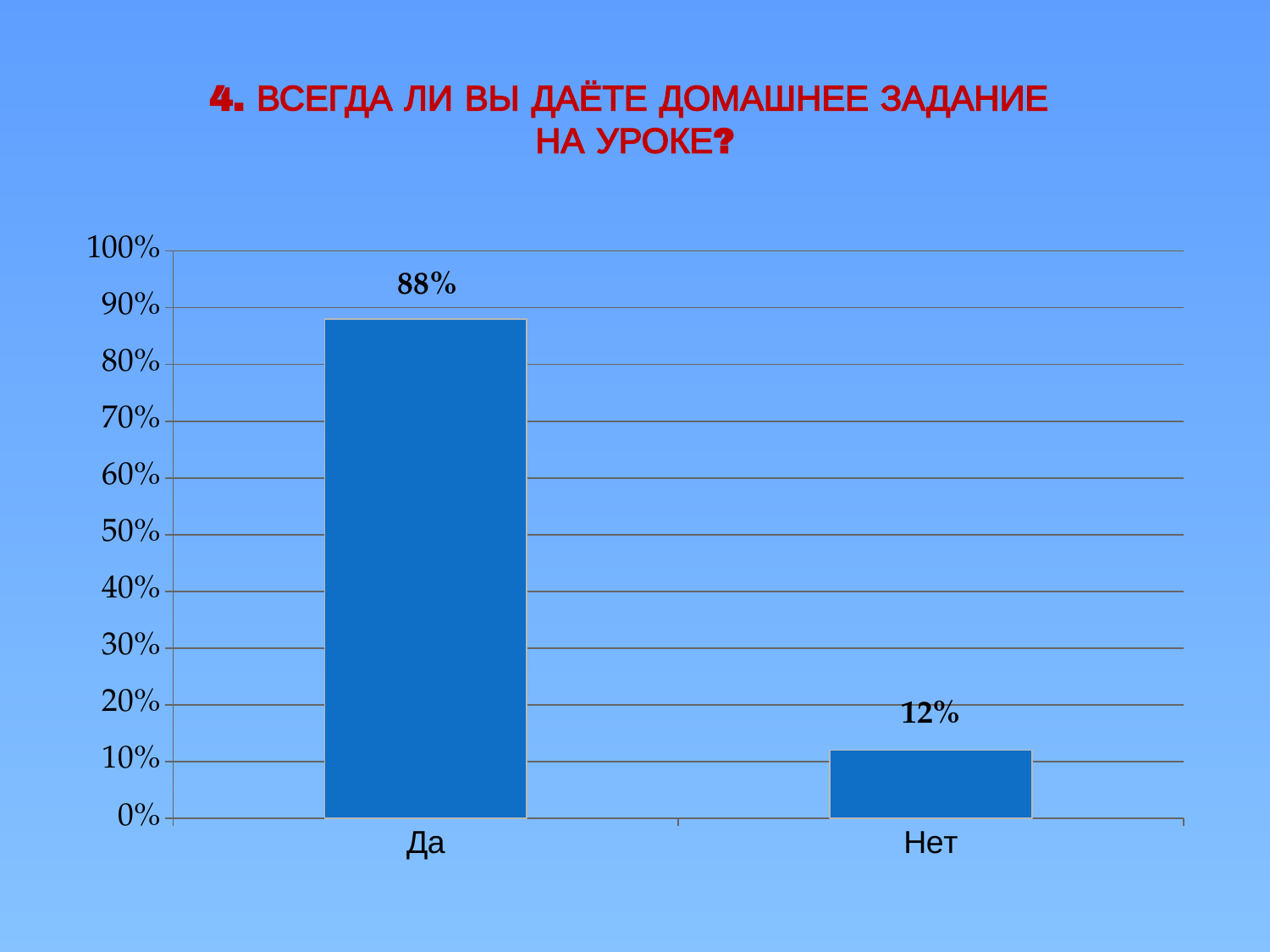

# 4. Всегда ли вы даёте домашнее задание на уроке?

### Chart

| Category | Ряд 1 |
|---|---|
| Да | 0.88 |
| Нет | 0.12000000000000001 |